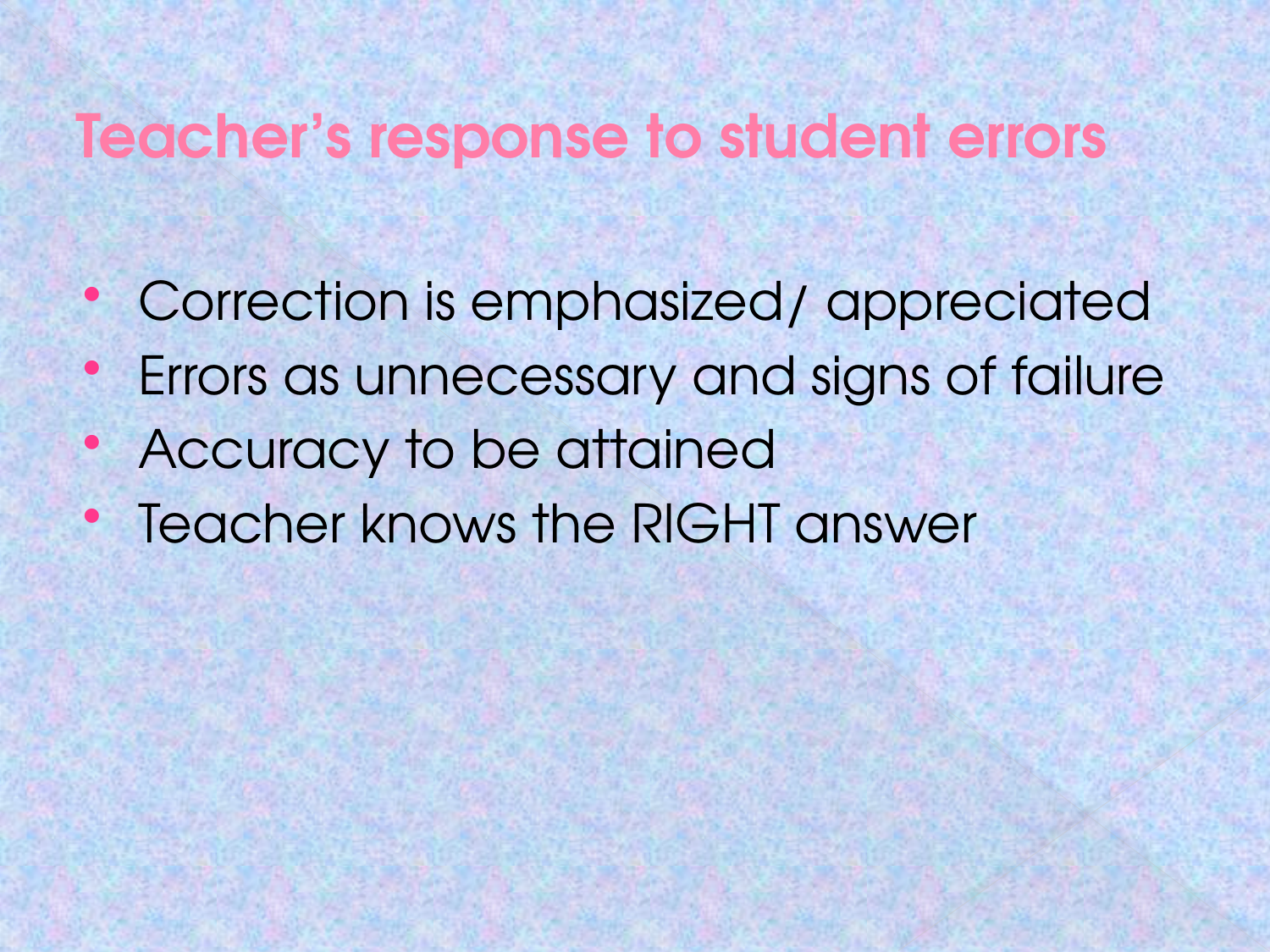

# Teacher’s response to student errors
Correction is emphasized/ appreciated
Errors as unnecessary and signs of failure
Accuracy to be attained
Teacher knows the RIGHT answer